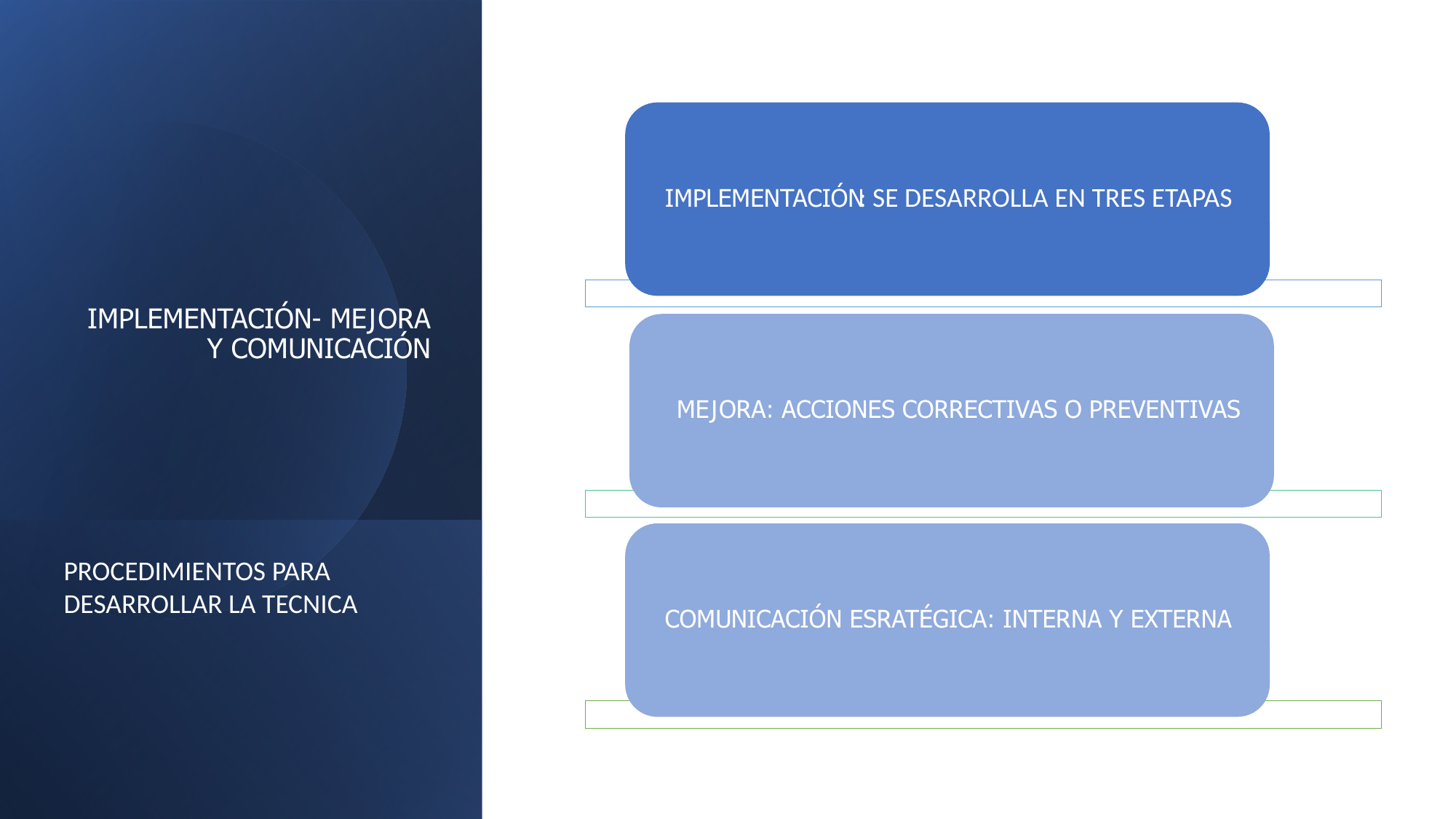

IMPLEMENTACIÓN
 MEJORA: ACCIONES CORRECTIVAS O PREVENTIVAS
COMUNICACIÓN ESRATÉGICA: INTERNA Y EXTERNA
# IMPLEMENTACIÓN- MEJORA Y COMUNICACIÓN

: SE DESARROLLA EN TRES ETAPAS

PROCEDIMIENTOS PARA DESARROLLAR LA TECNICA